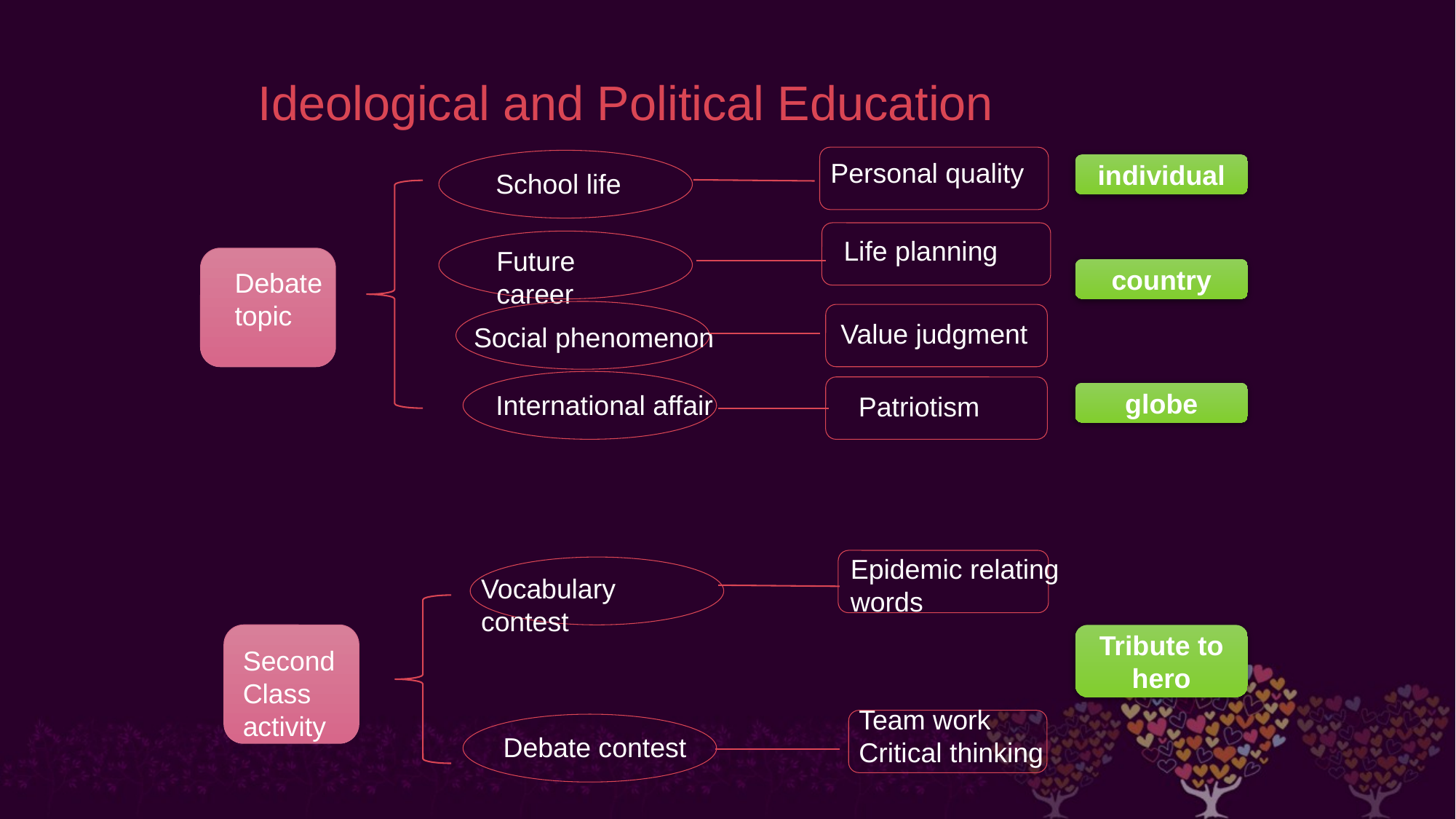

# Ideological and Political Education

Personal quality
individual
School life

Life planning

Future career

country
Debate topic

Value judgment
Social phenomenon

International affair
globe
Patriotism
Epidemic relating
words

Vocabulary contest

Tribute to hero

Second
Class
activity
Team work
Critical thinking

Debate contest